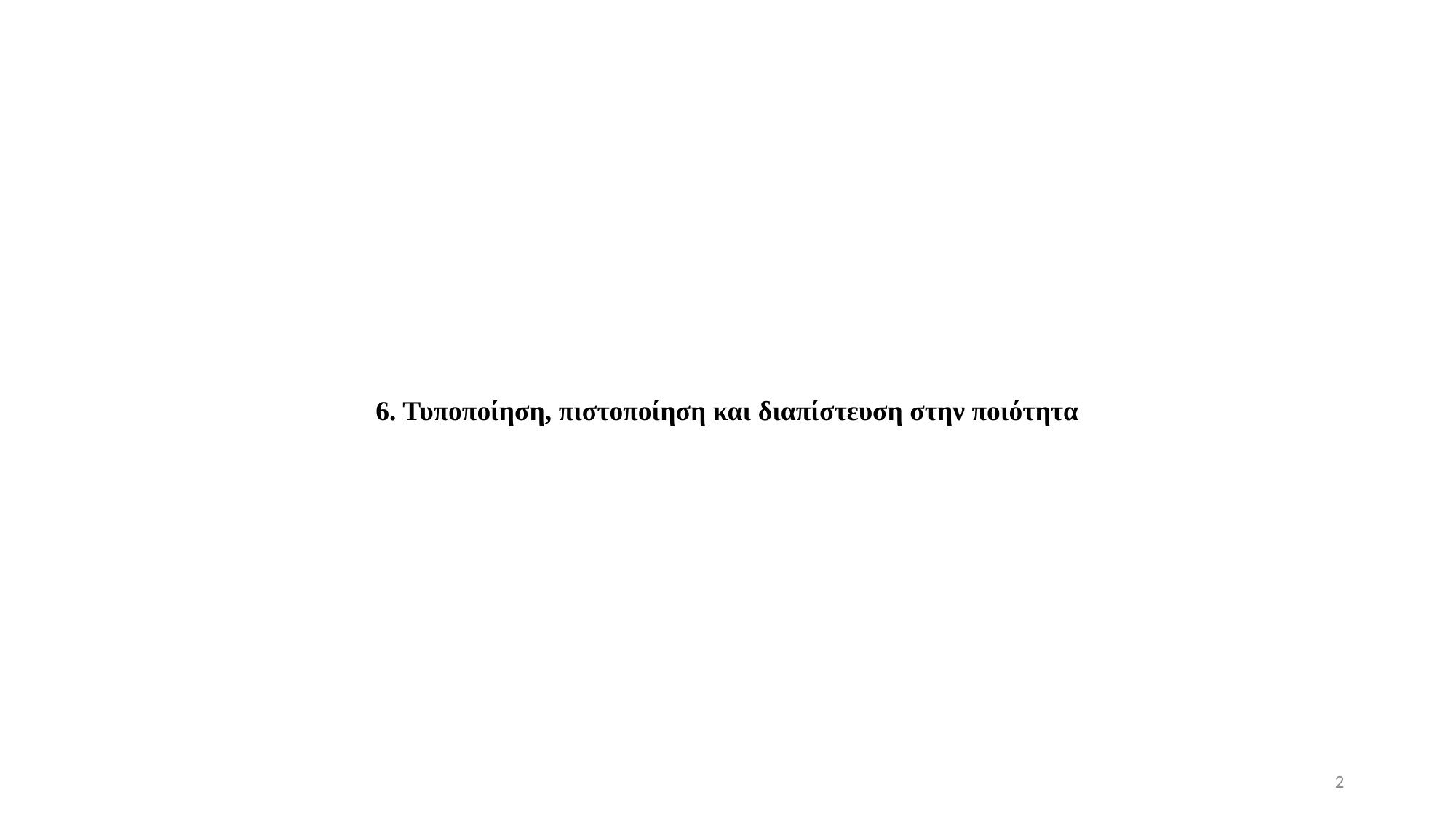

6. Τυποποίηση, πιστοποίηση και διαπίστευση στην ποιότητα
2